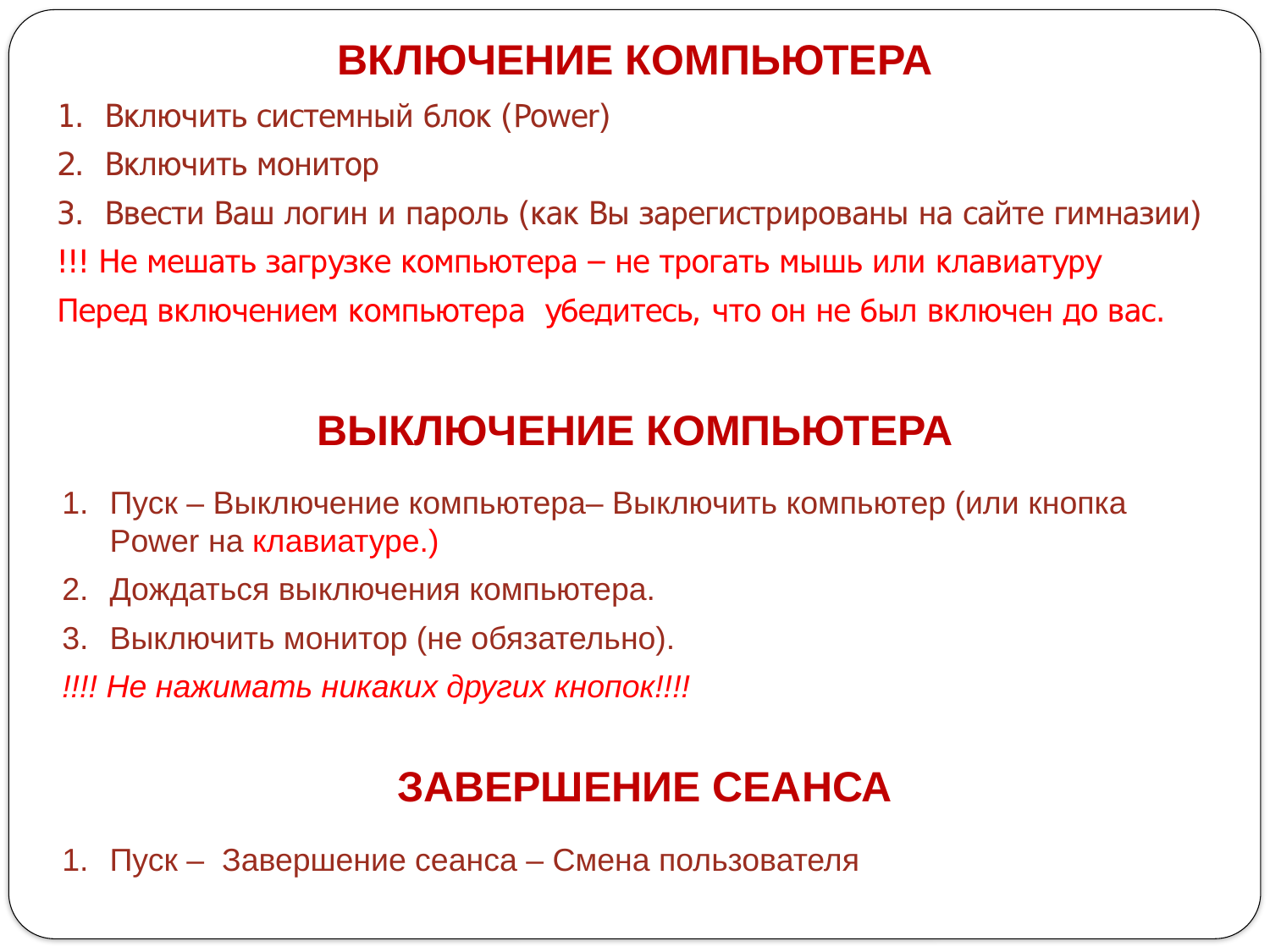

ВКЛЮЧЕНИЕ КОМПЬЮТЕРА
Включить системный блок (Power)
Включить монитор
Ввести Ваш логин и пароль (как Вы зарегистрированы на сайте гимназии)
!!! Не мешать загрузке компьютера – не трогать мышь или клавиатуру
Перед включением компьютера  убедитесь, что он не был включен до вас.
ВЫКЛЮЧЕНИЕ КОМПЬЮТЕРА
Пуск – Выключение компьютера– Выключить компьютер (или кнопка Power на клавиатуре.)
Дождаться выключения компьютера.
Выключить монитор (не обязательно).
!!!! Не нажимать никаких других кнопок!!!!
ЗАВЕРШЕНИЕ СЕАНСА
Пуск –  Завершение сеанса – Смена пользователя